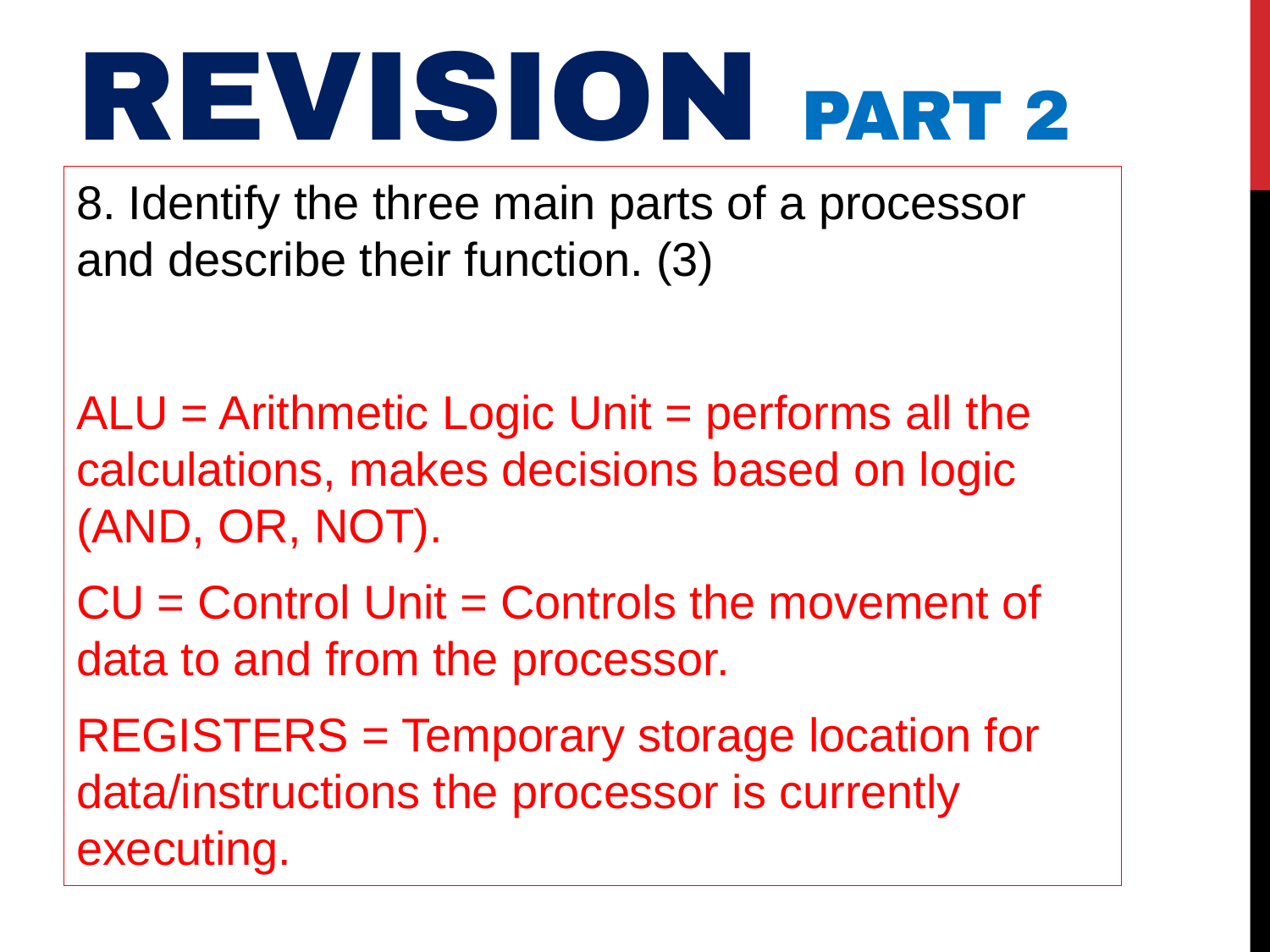

# Revision Part 2
8. Identify the three main parts of a processor and describe their function. (3)

ALU = Arithmetic Logic Unit = performs all the calculations, makes decisions based on logic (AND, OR, NOT).
CU = Control Unit = Controls the movement of data to and from the processor.
REGISTERS = Temporary storage location for data/instructions the processor is currently executing.